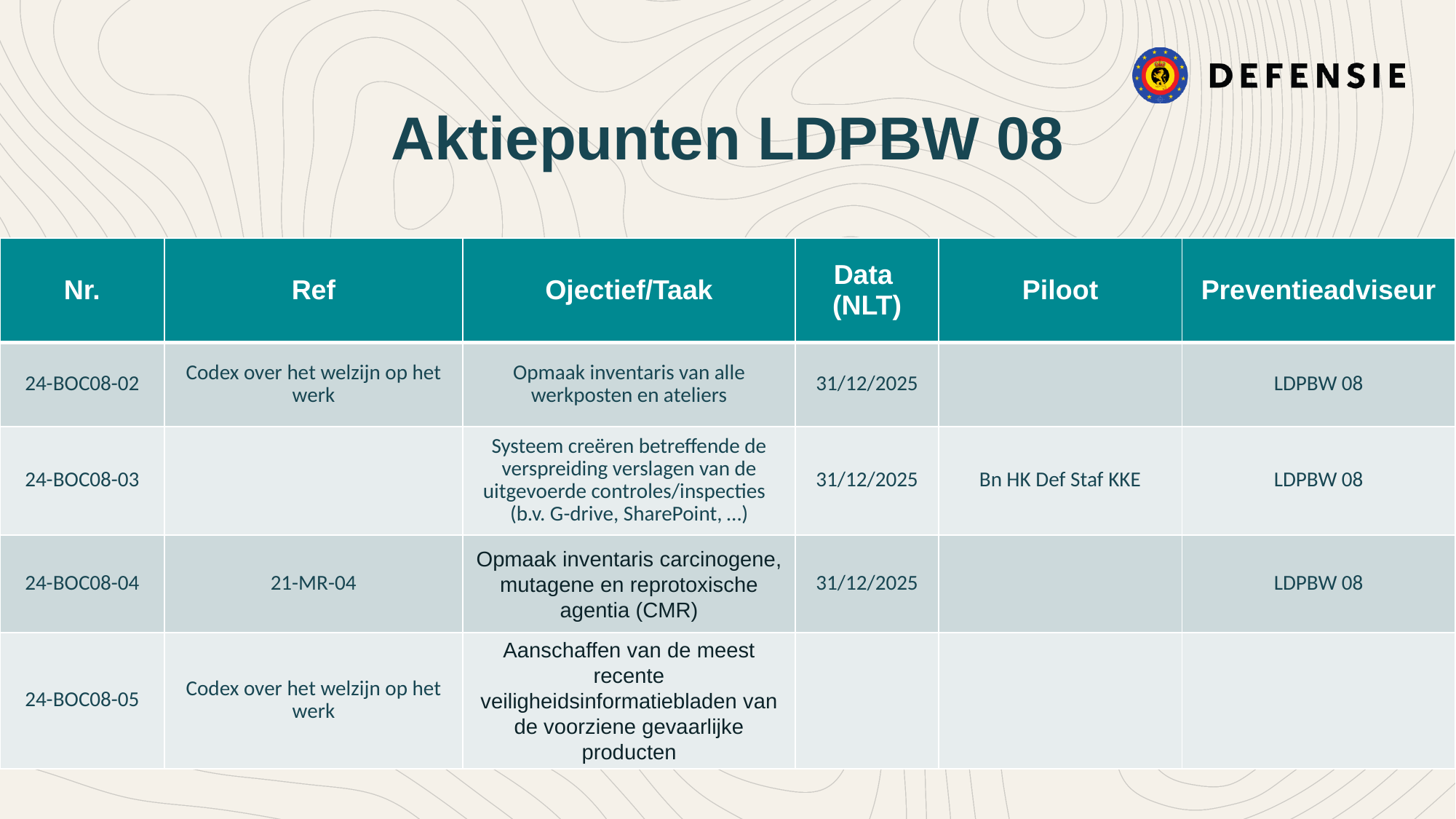

Aktiepunten LDPBW 08
| Nr. | Ref | Ojectief/Taak | Data (NLT) | Piloot | Preventieadviseur |
| --- | --- | --- | --- | --- | --- |
| 24-BOC08-02 | Codex over het welzijn op het werk | Opmaak inventaris van alle werkposten en ateliers | 31/12/2025 |  | LDPBW 08 |
| 24-BOC08-03 |  | Systeem creëren betreffende de verspreiding verslagen van de uitgevoerde controles/inspecties (b.v. G-drive, SharePoint, …) | 31/12/2025 | Bn HK Def Staf KKE | LDPBW 08 |
| 24-BOC08-04 | 21-MR-04 | Opmaak inventaris carcinogene, mutagene en reprotoxische agentia (CMR) | 31/12/2025 |  | LDPBW 08 |
| 24-BOC08-05 | Codex over het welzijn op het werk | Aanschaffen van de meest recente veiligheidsinformatiebladen van de voorziene gevaarlijke producten |  |  |  |